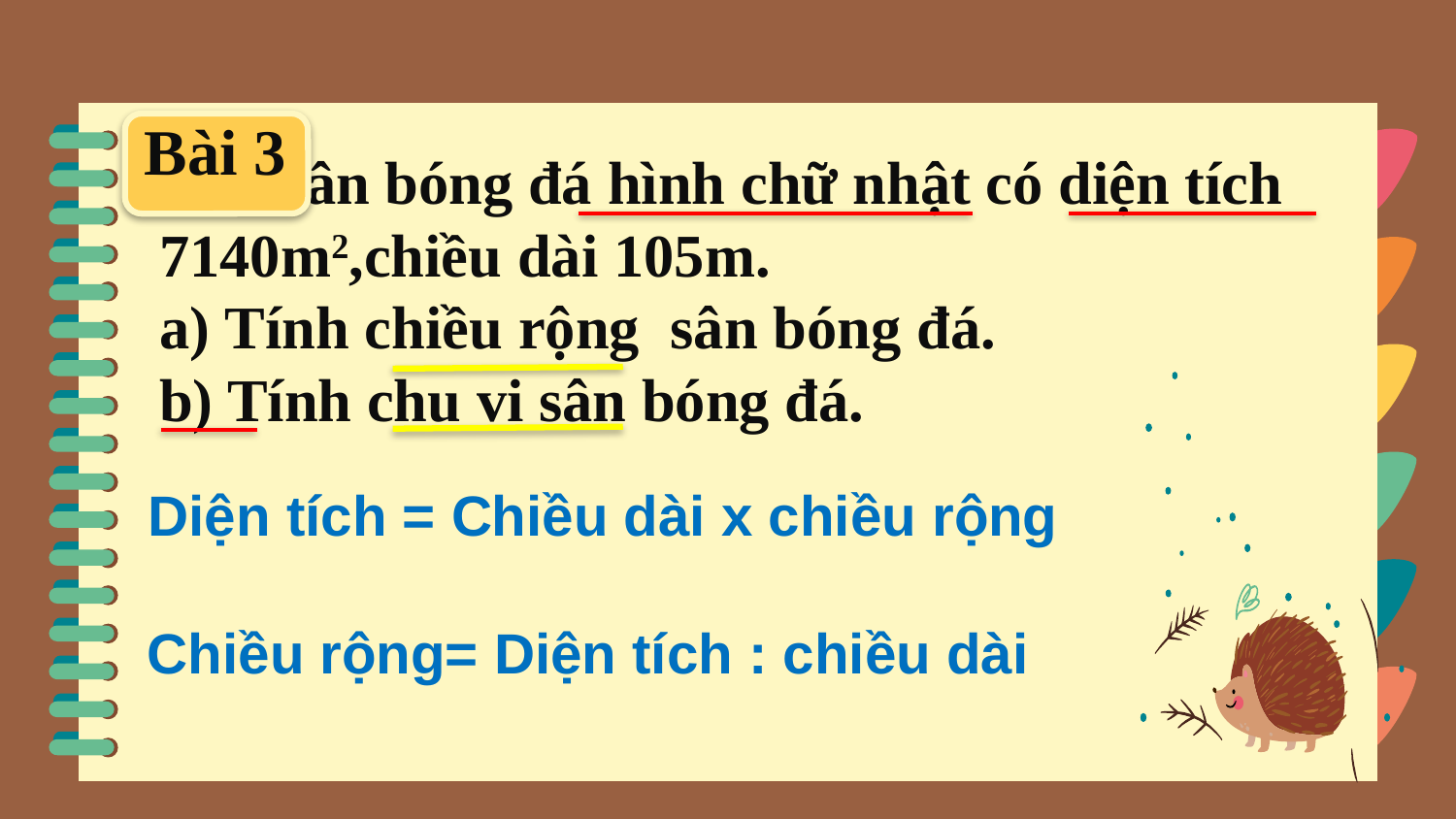

Bài 3

# Một sân bóng đá hình chữ nhật có diện tích 7140m2,chiều dài 105m. a) Tính chiều rộng  sân bóng đá. b) Tính chu vi sân bóng đá.

Diện tích = Chiều dài x chiều rộng
Chiều rộng= Diện tích : chiều dài